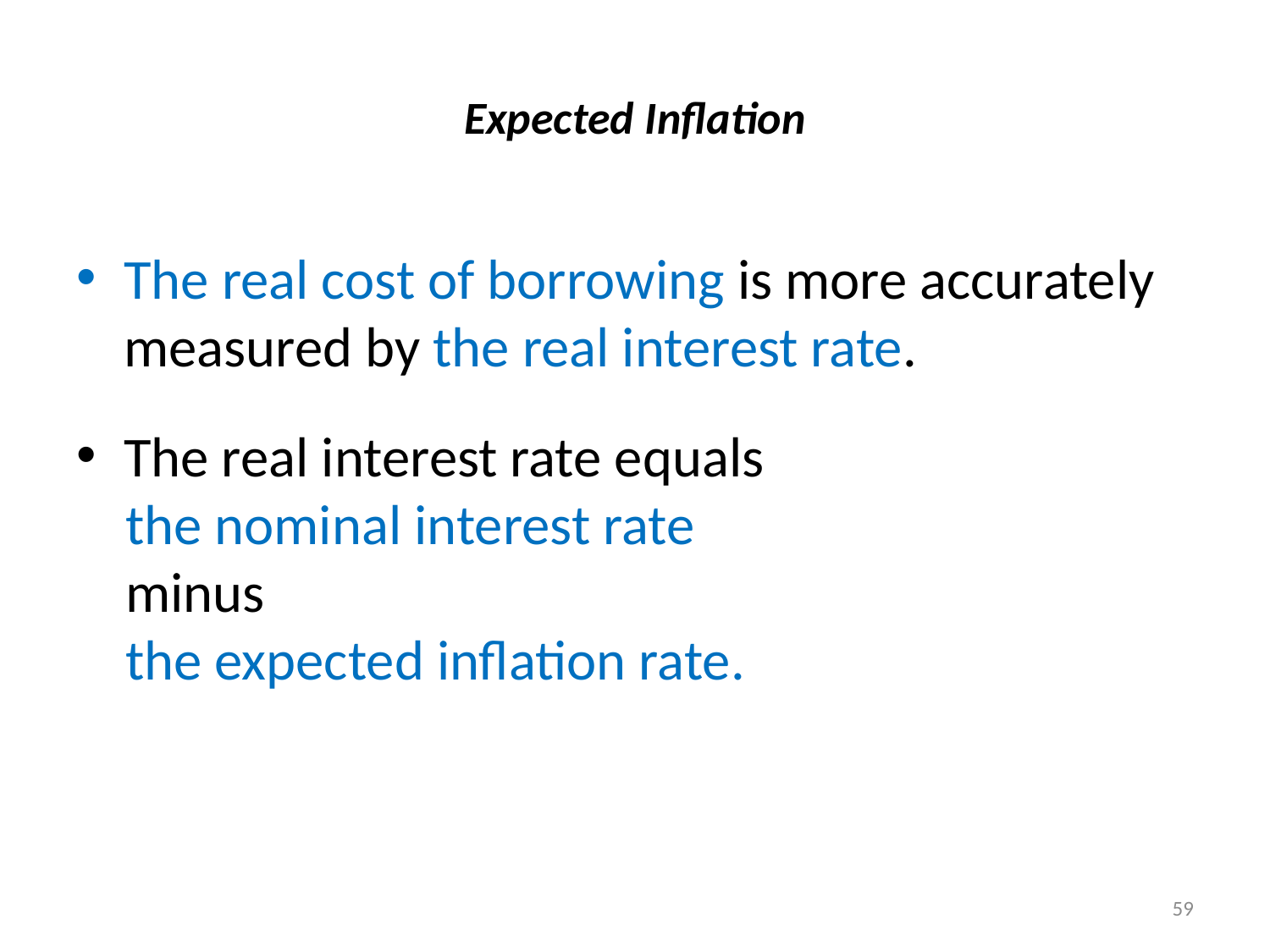

# Expected Inflation
The real cost of borrowing is more accurately measured by the real interest rate.
The real interest rate equals
the nominal interest rate
minus
the expected inflation rate.

59